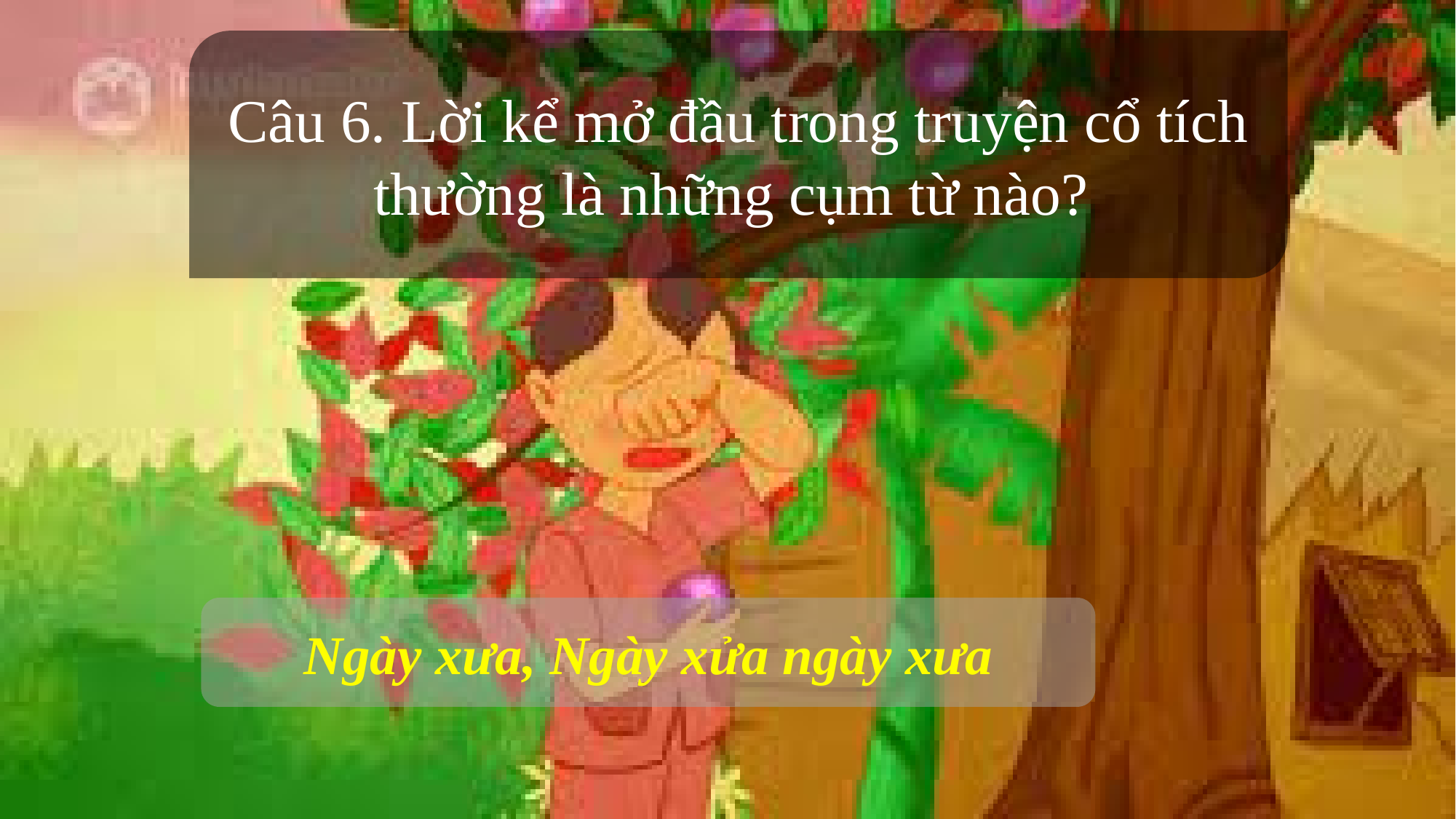

Câu 6. Lời kể mở đầu trong truyện cổ tích thường là những cụm từ nào?
Ngày xưa, Ngày xửa ngày xưa